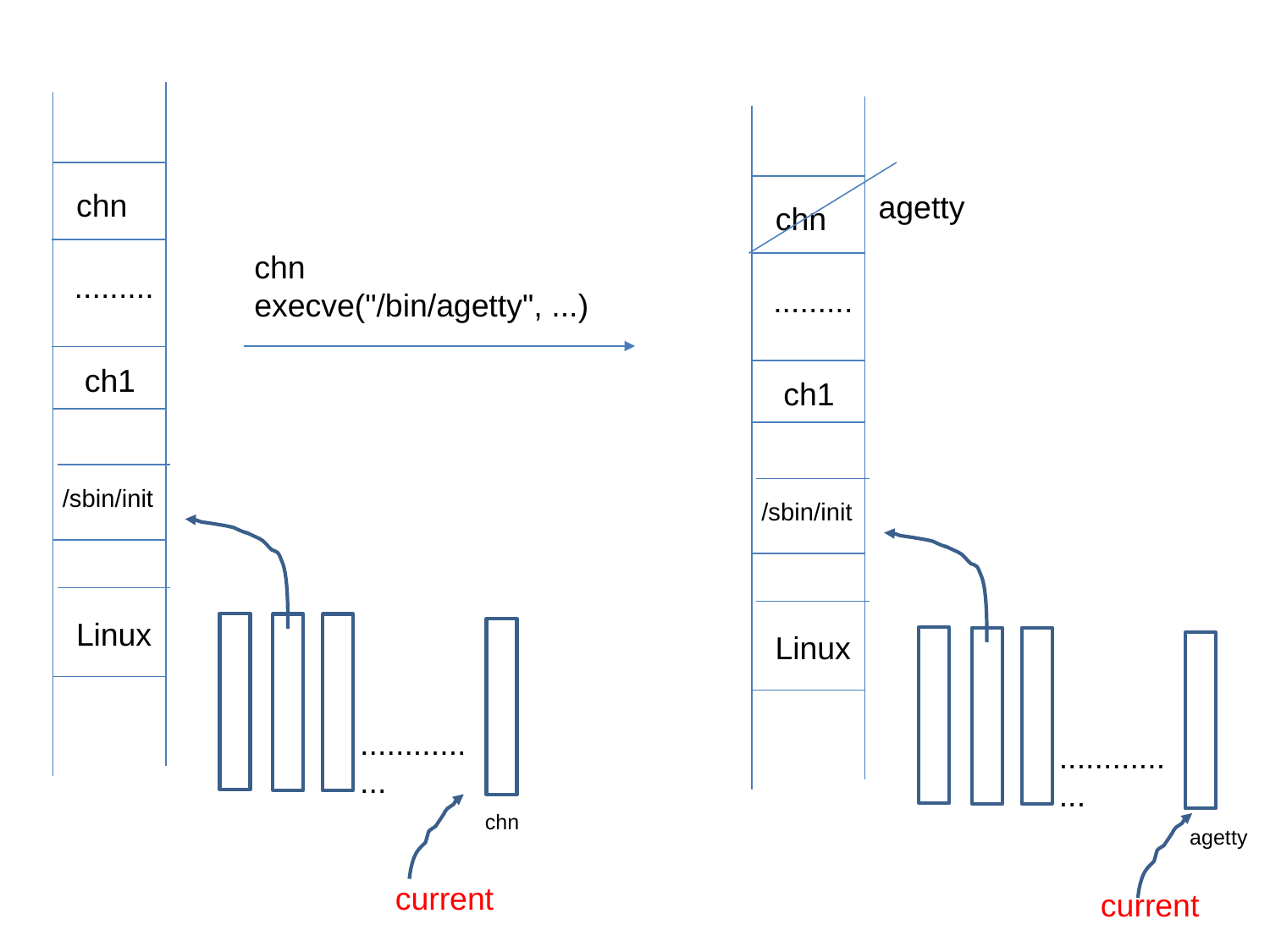

chn
agetty
chn
chn
execve("/bin/agetty", ...)
.........
.........
ch1
ch1
/sbin/init
/sbin/init

Linux

Linux

...............
...............

chn

agetty
current
current